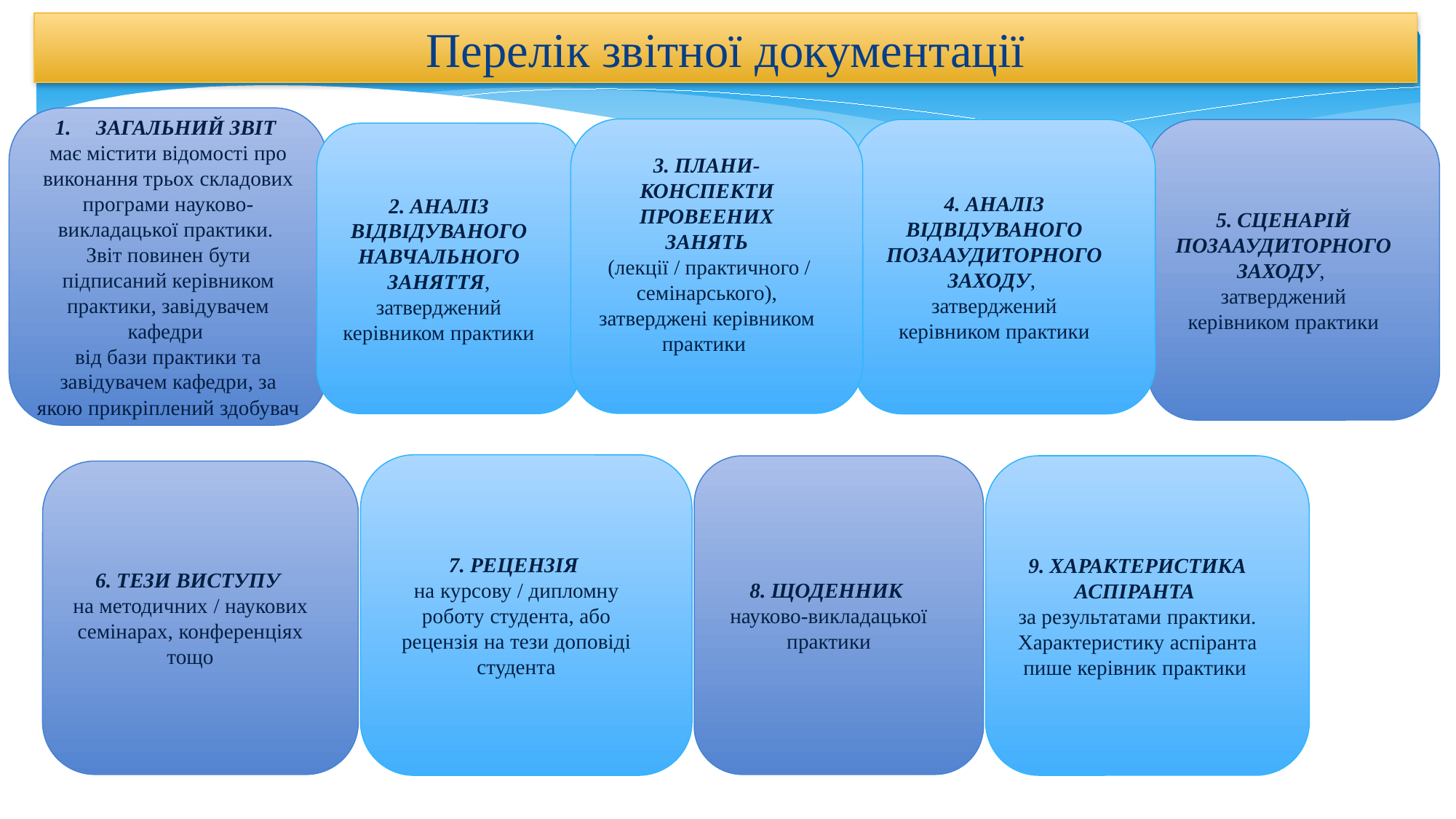

Перелік звітної документації
ЗАГАЛЬНИЙ ЗВІТ
має містити відомості про виконання трьох складових програми науково-викладацької практики.
Звіт повинен бути підписаний керівником практики, завідувачем кафедри
від бази практики та
завідувачем кафедри, за якою прикріплений здобувач
3. ПЛАНИ-КОНСПЕКТИ ПРОВЕЕНИХ ЗАНЯТЬ
 (лекції / практичного / семінарського), затверджені керівником практики
5. СЦЕНАРІЙ ПОЗААУДИТОРНОГО ЗАХОДУ,
затверджений керівником практики
4. АНАЛІЗ ВІДВІДУВАНОГО ПОЗААУДИТОРНОГО ЗАХОДУ,
затверджений керівником практики
7. РЕЦЕНЗІЯ
на курсову / дипломну роботу студента, або рецензія на тези доповіді студента
8. ЩОДЕННИК
науково-викладацької практики
9. ХАРАКТЕРИСТИКА АСПІРАНТА
за результатами практики. Характеристику аспіранта пише керівник практики
6. ТЕЗИ ВИСТУПУ
на методичних / наукових семінарах, конференціях тощо
2. АНАЛІЗ ВІДВІДУВАНОГО НАВЧАЛЬНОГО ЗАНЯТТЯ, затверджений керівником практики